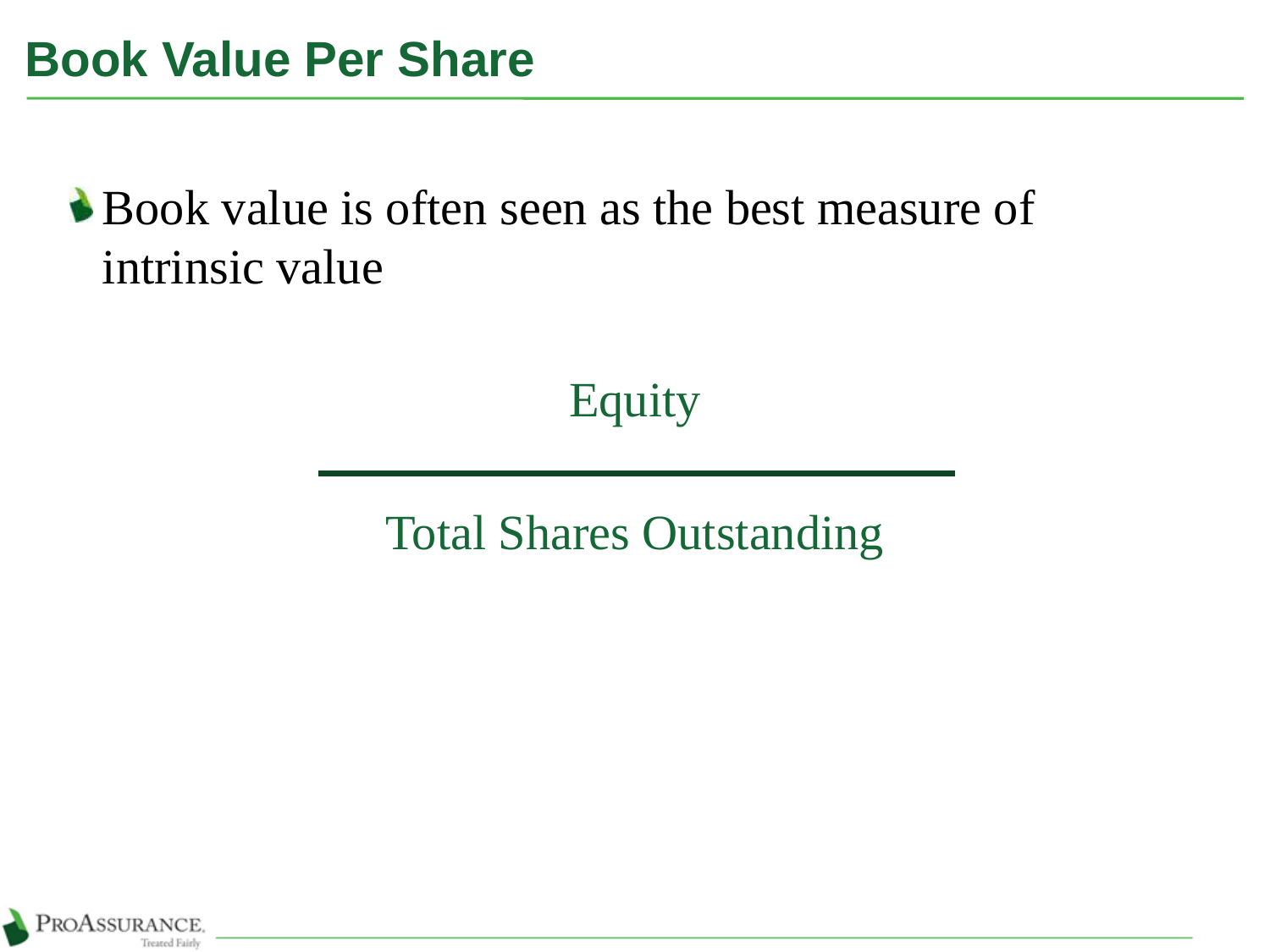

# Book Value Per Share
Book value is often seen as the best measure of intrinsic value

Equity

Total Shares Outstanding